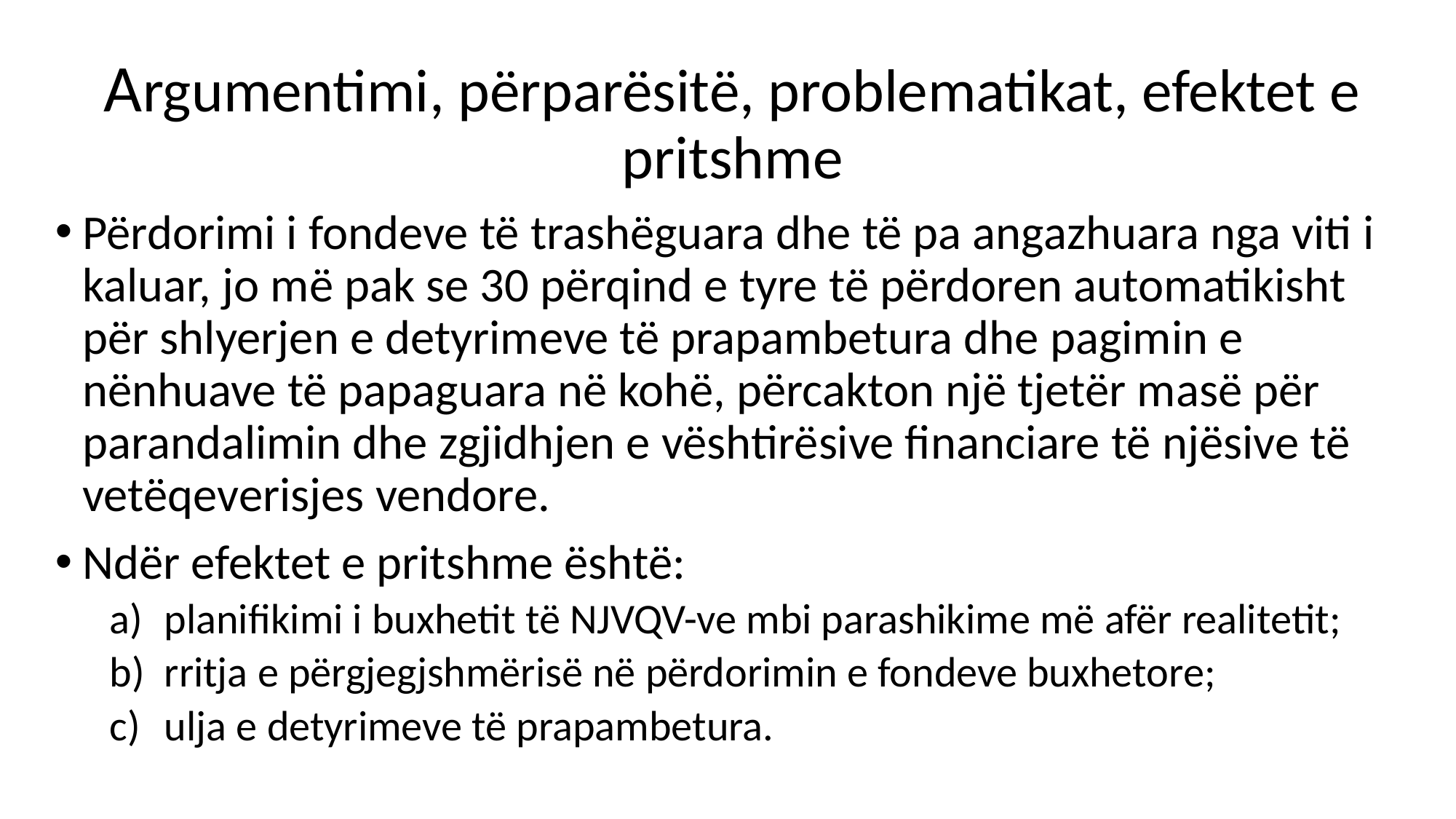

# Argumentimi, përparësitë, problematikat, efektet e pritshme
Përdorimi i fondeve të trashëguara dhe të pa angazhuara nga viti i kaluar, jo më pak se 30 përqind e tyre të përdoren automatikisht për shlyerjen e detyrimeve të prapambetura dhe pagimin e nënhuave të papaguara në kohë, përcakton një tjetër masë për parandalimin dhe zgjidhjen e vështirësive financiare të njësive të vetëqeverisjes vendore.
Ndër efektet e pritshme është:
planifikimi i buxhetit të NJVQV-ve mbi parashikime më afër realitetit;
rritja e përgjegjshmërisë në përdorimin e fondeve buxhetore;
ulja e detyrimeve të prapambetura.